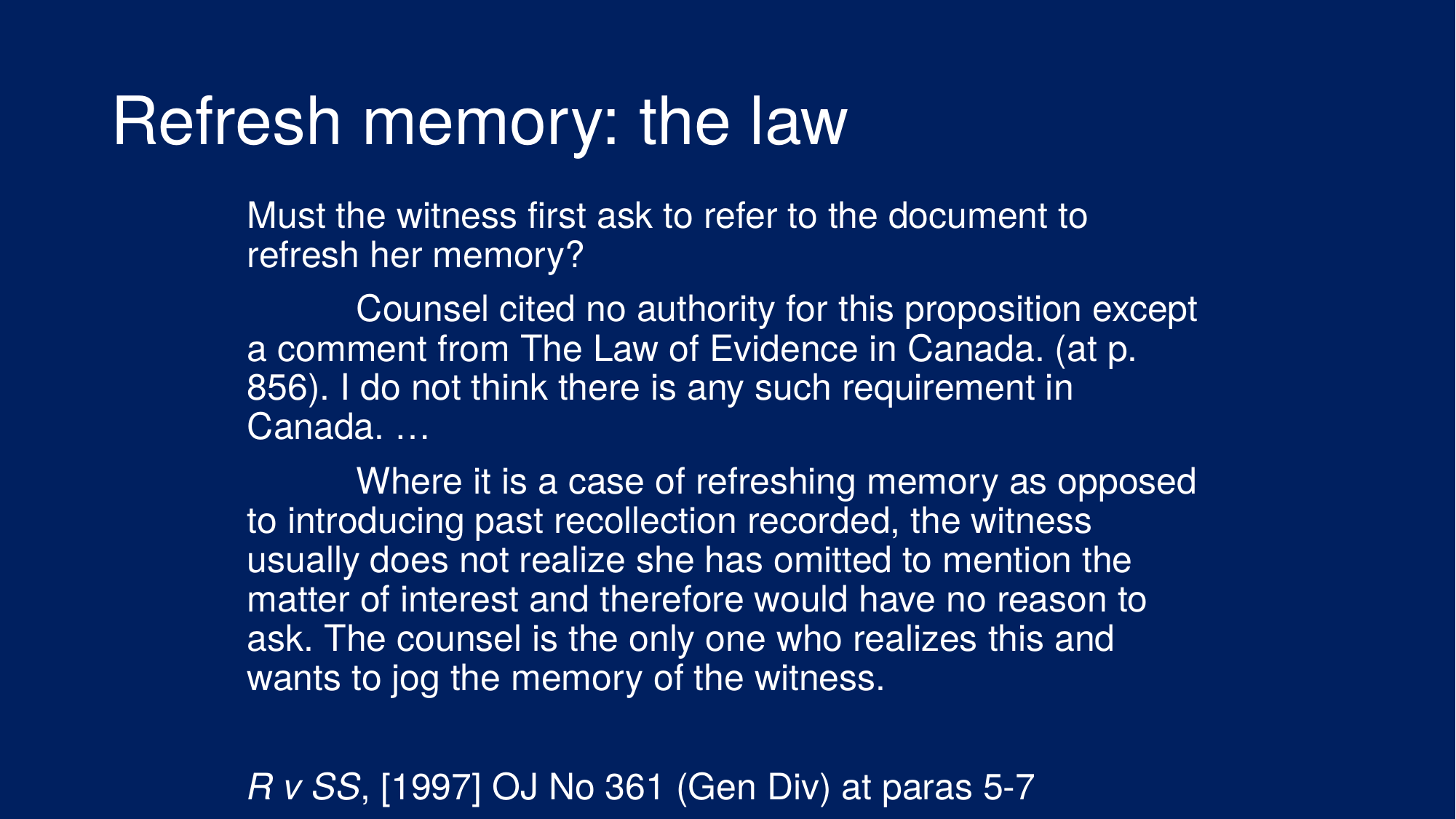

# Refresh memory: the law
Must the witness first ask to refer to the document to refresh her memory?
	Counsel cited no authority for this proposition except a comment from The Law of Evidence in Canada. (at p. 856). I do not think there is any such requirement in Canada. …
	Where it is a case of refreshing memory as opposed to introducing past recollection recorded, the witness usually does not realize she has omitted to mention the matter of interest and therefore would have no reason to ask. The counsel is the only one who realizes this and wants to jog the memory of the witness.

R v SS, [1997] OJ No 361 (Gen Div) at paras 5-7